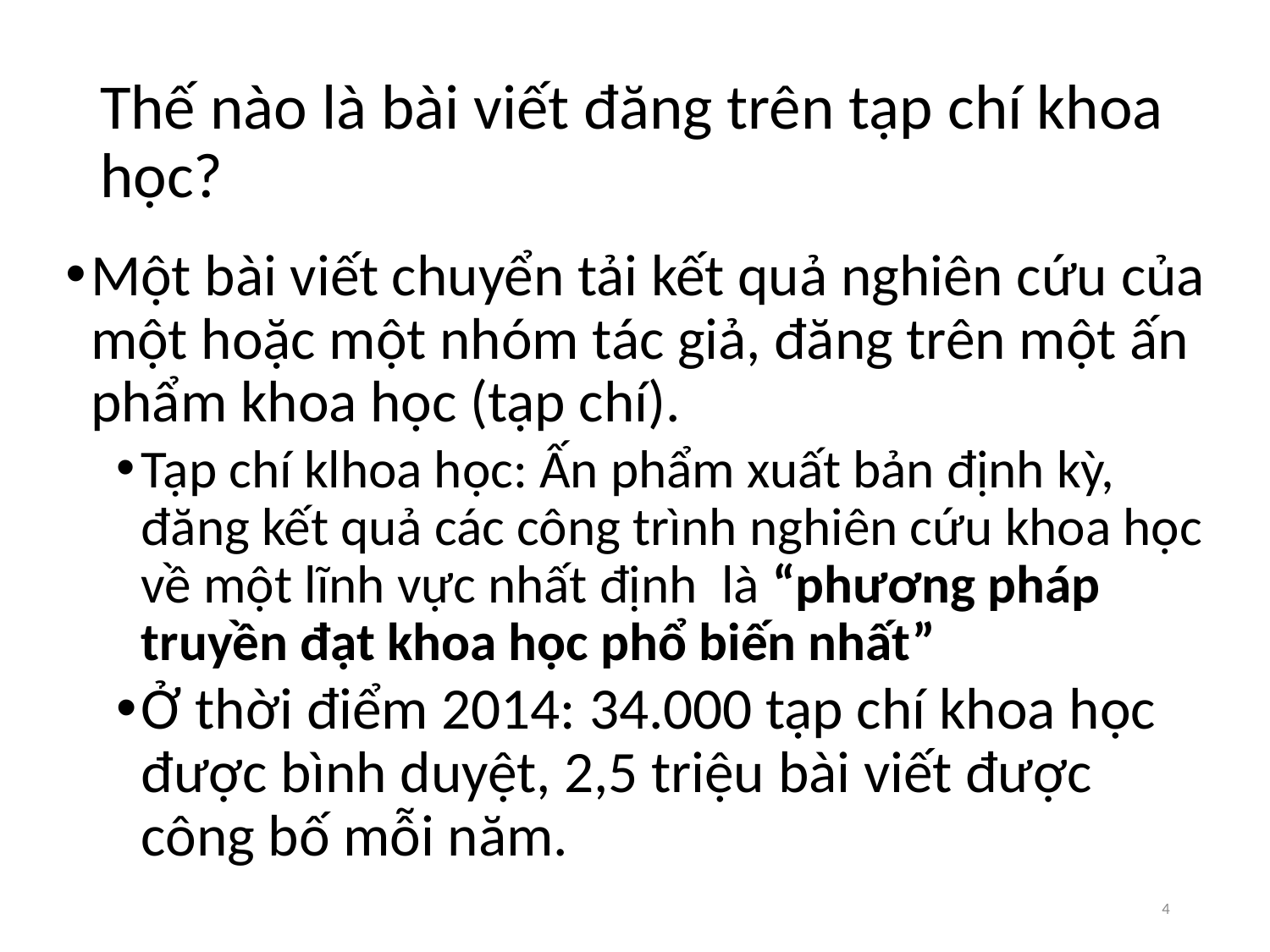

# Thế nào là bài viết đăng trên tạp chí khoa học?
Một bài viết chuyển tải kết quả nghiên cứu của một hoặc một nhóm tác giả, đăng trên một ấn phẩm khoa học (tạp chí).
Tạp chí klhoa học: Ấn phẩm xuất bản định kỳ, đăng kết quả các công trình nghiên cứu khoa học về một lĩnh vực nhất định  là “phương pháp truyền đạt khoa học phổ biến nhất”
Ở thời điểm 2014: 34.000 tạp chí khoa học được bình duyệt, 2,5 triệu bài viết được công bố mỗi năm.
4